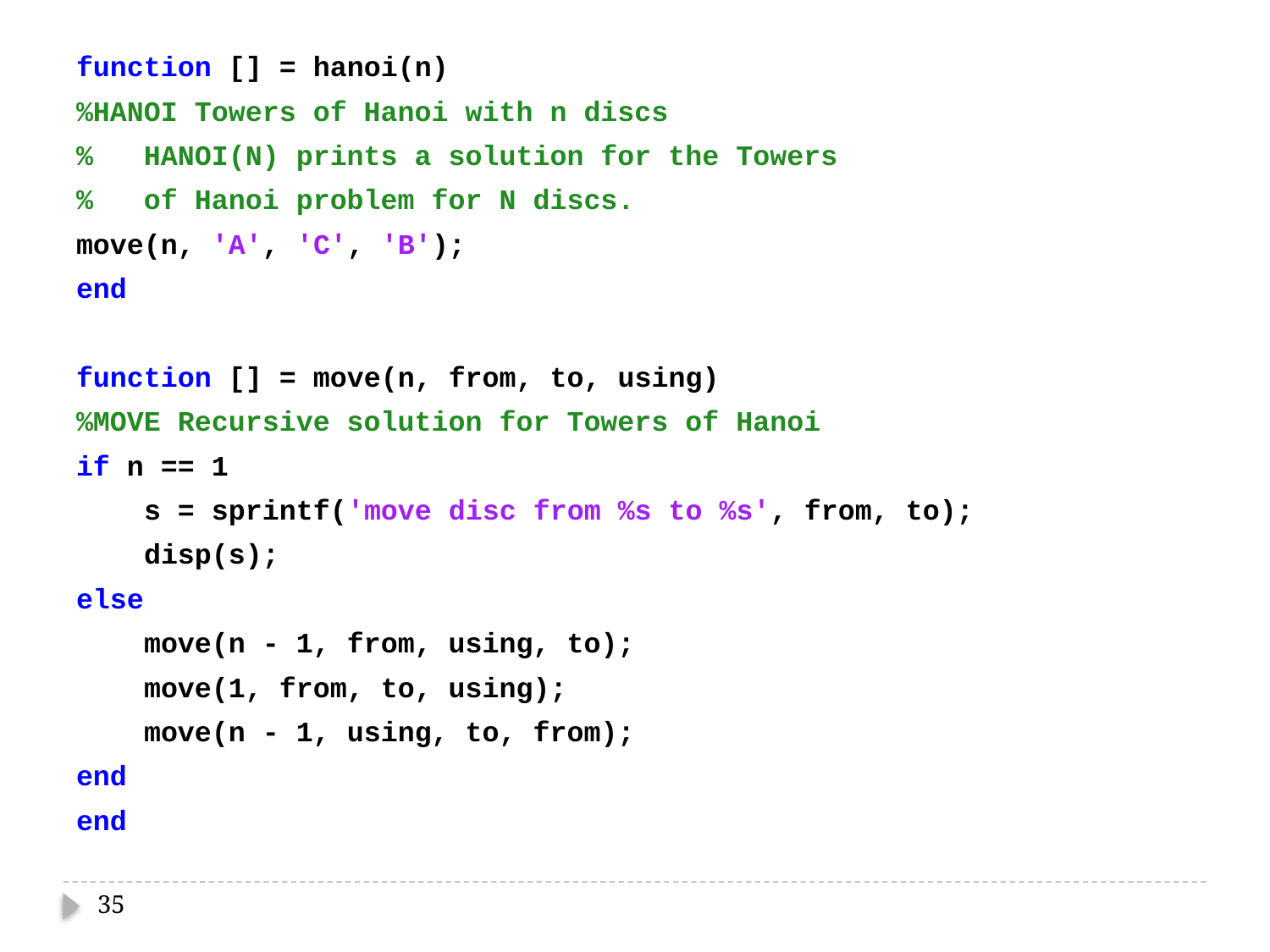

function [] = hanoi(n)
%HANOI Towers of Hanoi with n discs
%   HANOI(N) prints a solution for the Towers
%   of Hanoi problem for N discs.
move(n, 'A', 'C', 'B');
end

function [] = move(n, from, to, using)
%MOVE Recursive solution for Towers of Hanoi
if n == 1
    s = sprintf('move disc from %s to %s', from, to);
    disp(s);
else
    move(n - 1, from, using, to);
    move(1, from, to, using);
    move(n - 1, using, to, from);
end
end

35